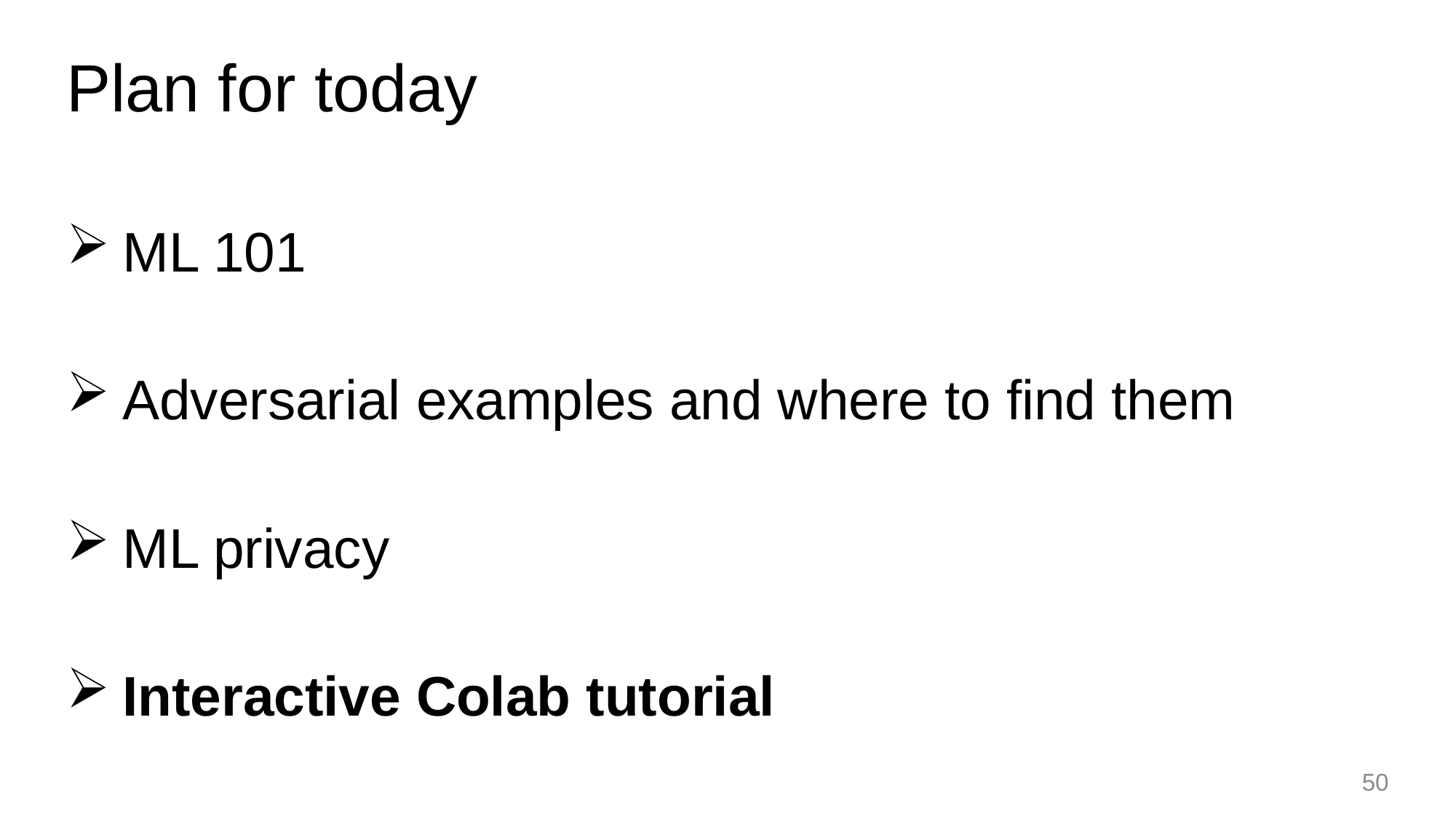

# Plan for today
 ML 101

 Adversarial examples and where to find them

 ML privacy

 Interactive Colab tutorial
50